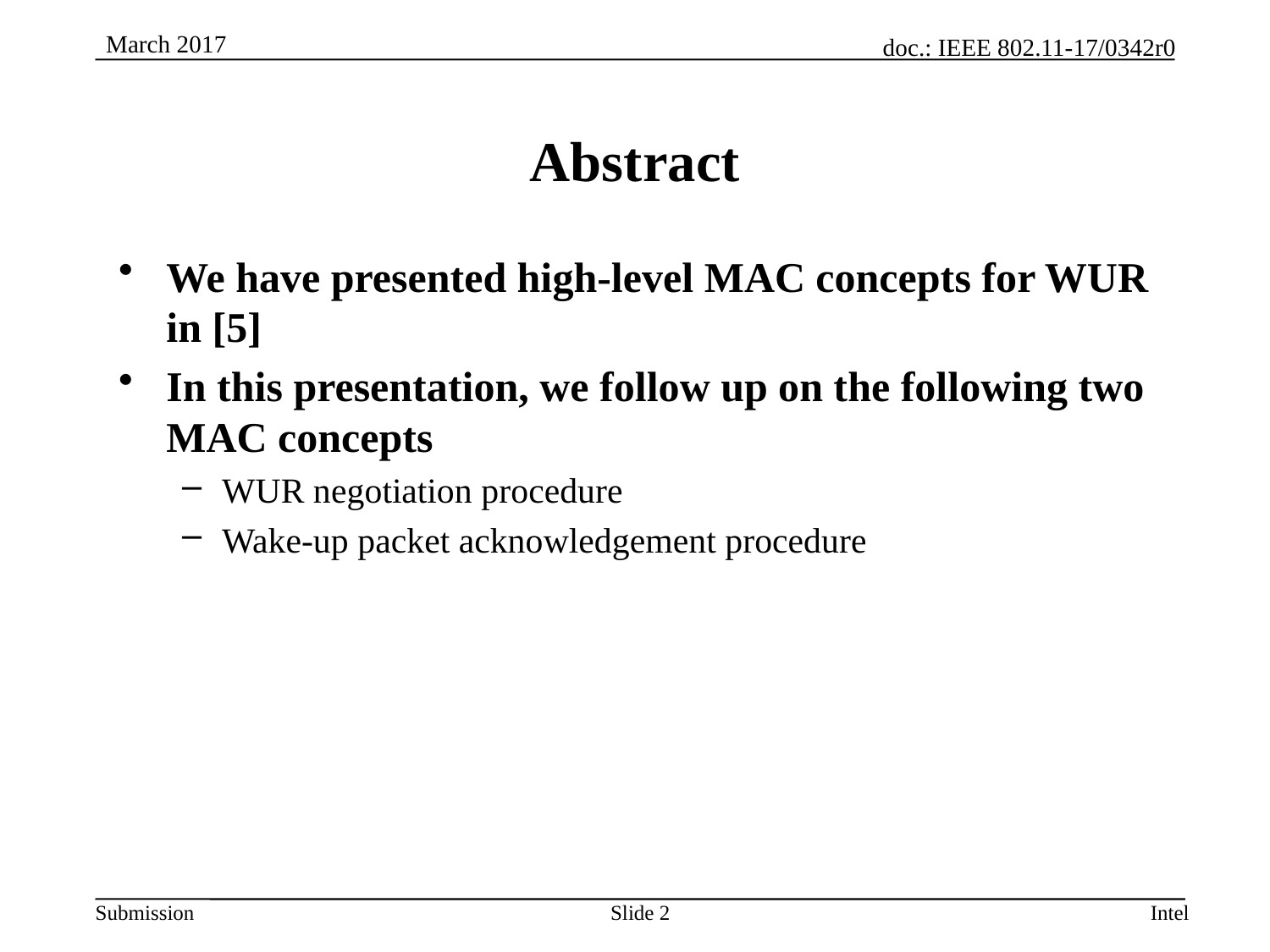

# Abstract
We have presented high-level MAC concepts for WUR in [5]
In this presentation, we follow up on the following two MAC concepts
WUR negotiation procedure
Wake-up packet acknowledgement procedure

Slide 2
Intel